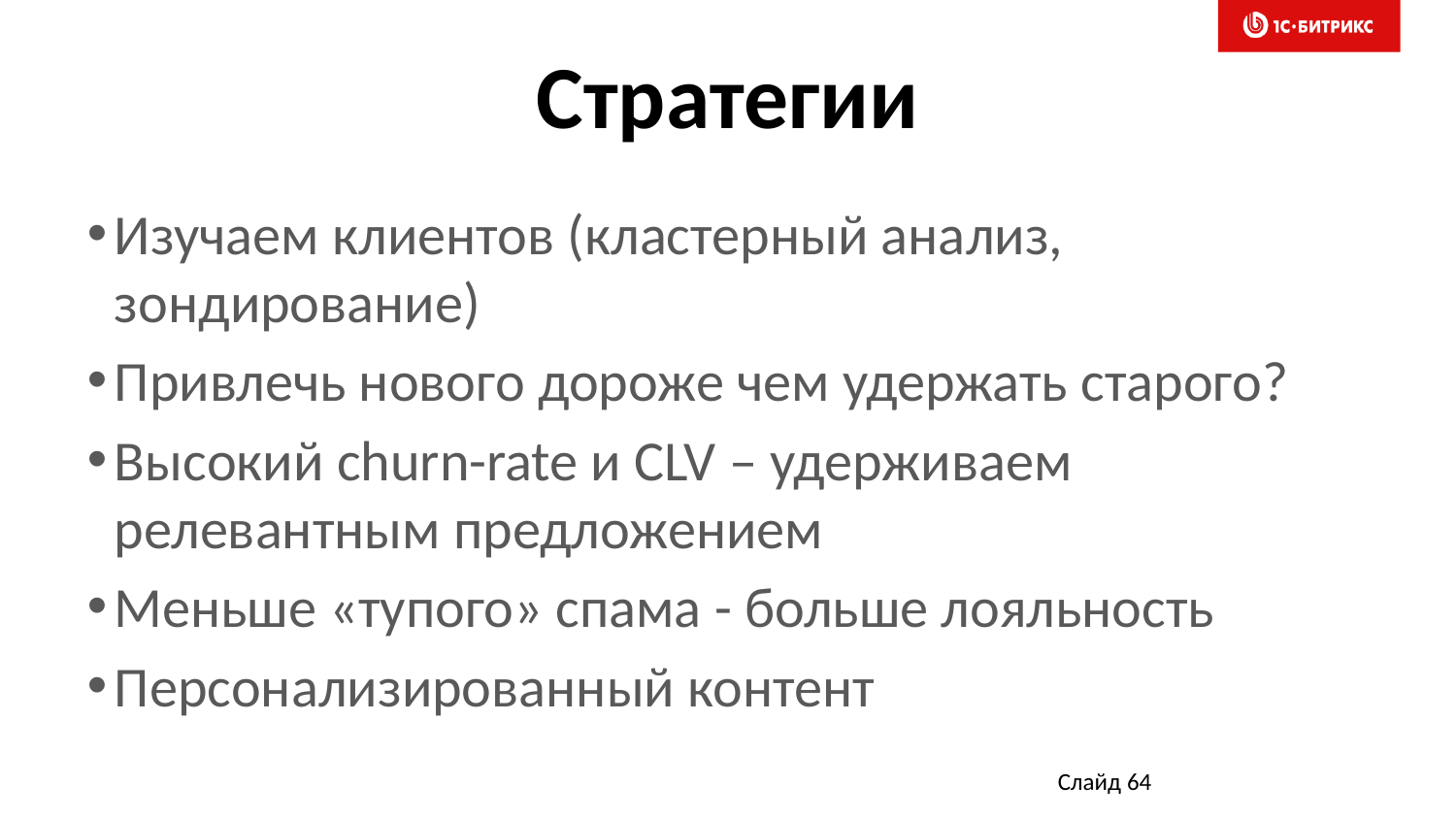

# Стратегии
Изучаем клиентов (кластерный анализ, зондирование)
Привлечь нового дороже чем удержать старого?
Высокий churn-rate и CLV – удерживаем релевантным предложением
Меньше «тупого» спама - больше лояльность
Персонализированный контент

Слайд 64